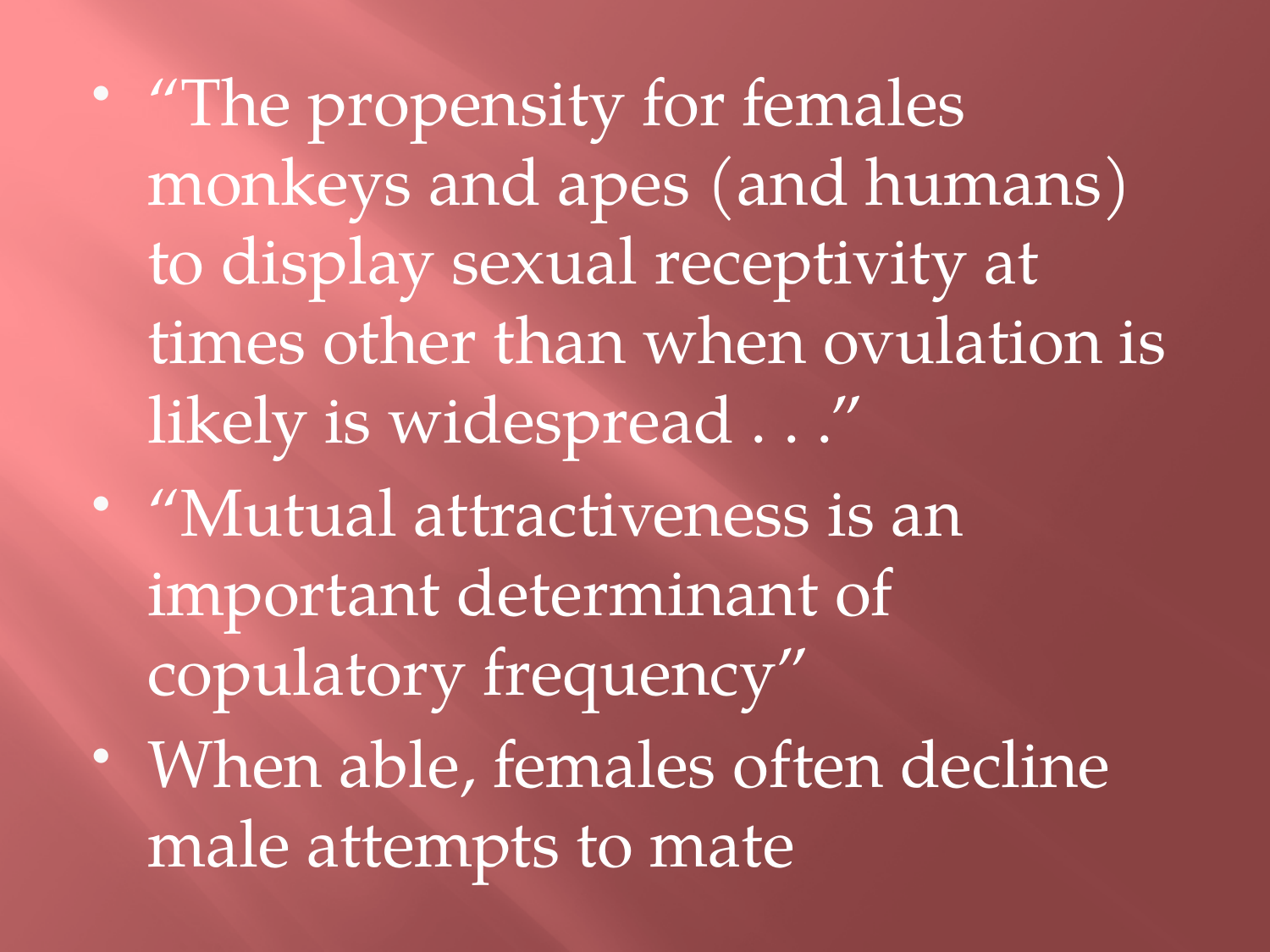

“The propensity for females monkeys and apes (and humans) to display sexual receptivity at times other than when ovulation is likely is widespread . . .”
“Mutual attractiveness is an important determinant of copulatory frequency”
When able, females often decline male attempts to mate